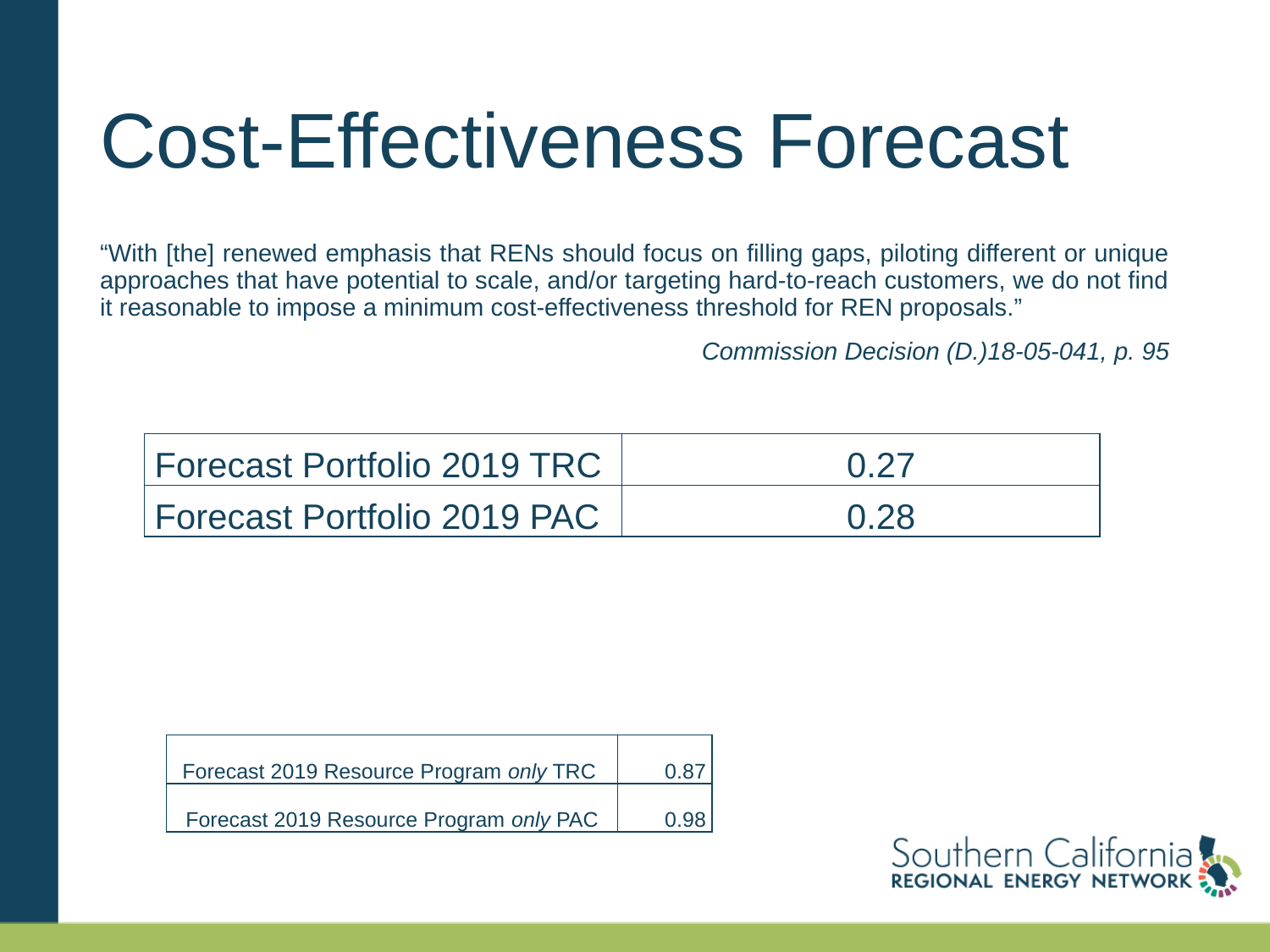

# Cost-Effectiveness Forecast
“With [the] renewed emphasis that RENs should focus on filling gaps, piloting different or unique approaches that have potential to scale, and/or targeting hard-to-reach customers, we do not find it reasonable to impose a minimum cost-effectiveness threshold for REN proposals.”
Commission Decision (D.)18-05-041, p. 95
| Forecast Portfolio 2019 TRC | 0.27 |
| --- | --- |
| Forecast Portfolio 2019 PAC | 0.28 |
| Forecast 2019 Resource Program only TRC | 0.87 |
| --- | --- |
| Forecast 2019 Resource Program only PAC | 0.98 |